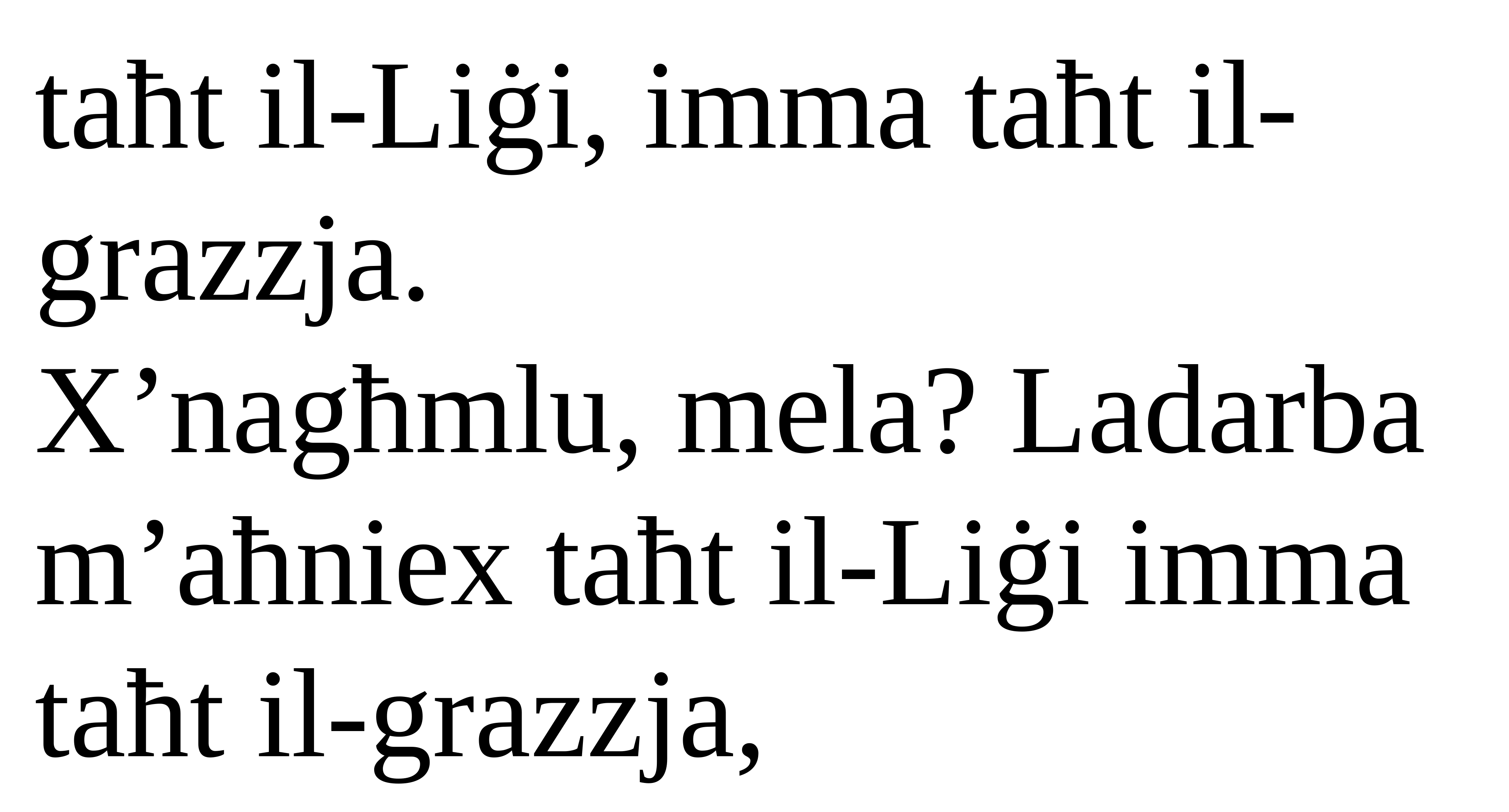

taħt il-Liġi, imma taħt il-grazzja.
X’nagħmlu, mela? Ladarba  m’aħniex taħt il-Liġi imma taħt il-grazzja,